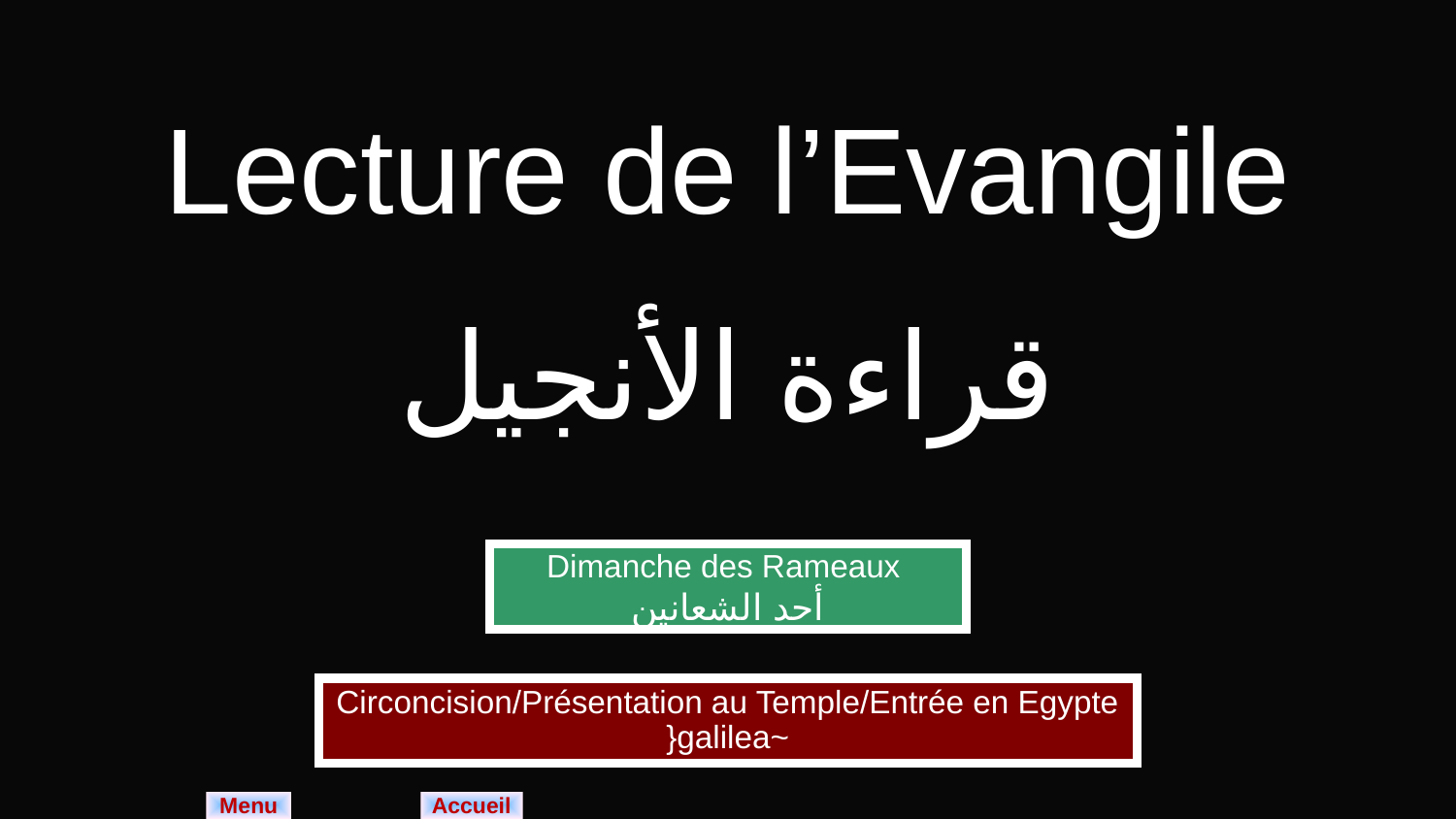

Lecture de l’Evangile
قراءة الأنجيل
Dimanche des Rameaux
أحد الشعانين
Circoncision/Présentation au Temple/Entrée en Egypte
}galilea~
Menu